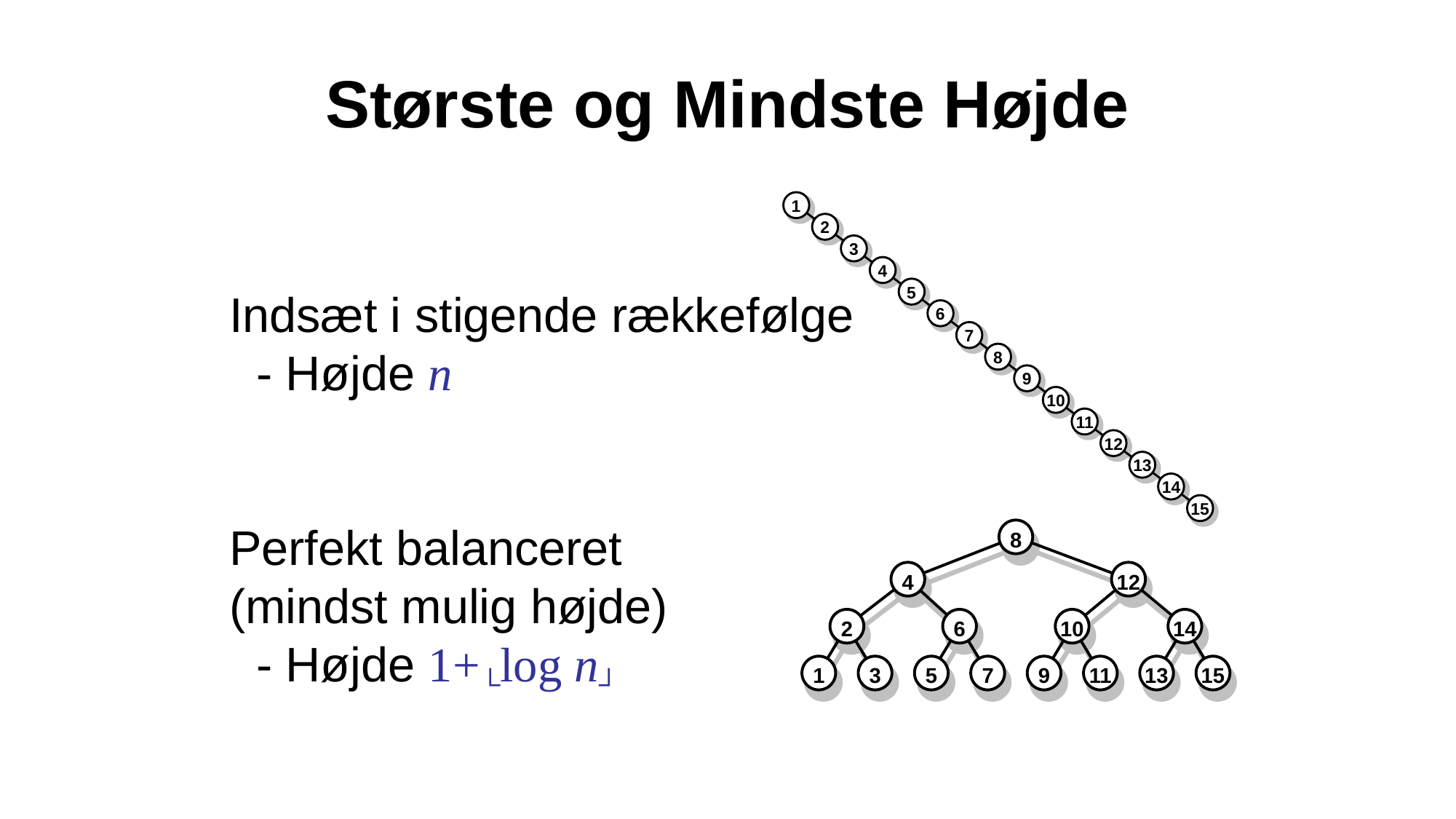

# Største og Mindste Højde

1

2

3

4

5

6

7

8

9

10

11

12

13

14

15

Indsæt i stigende rækkefølge
  - Højde n

Perfekt balanceret
(mindst mulig højde)
  - Højde 1+└log n┘

8

4
12

2
6
10
14

1
3
5
7
9
11
13
15